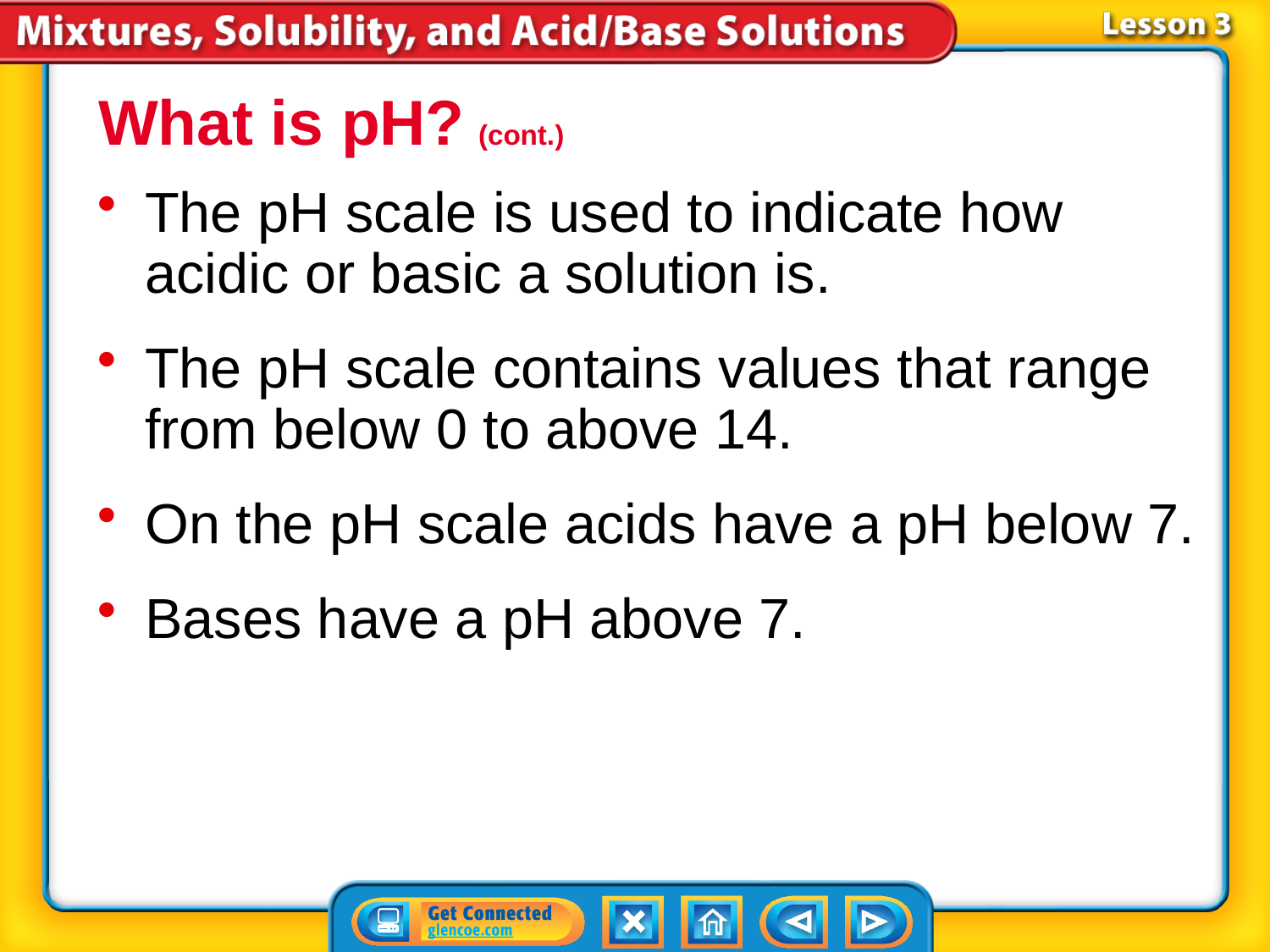

What is pH? (cont.)
The pH scale is used to indicate how acidic or basic a solution is.
The pH scale contains values that range from below 0 to above 14.
On the pH scale acids have a pH below 7.
Bases have a pH above 7.
# Lesson 3-2